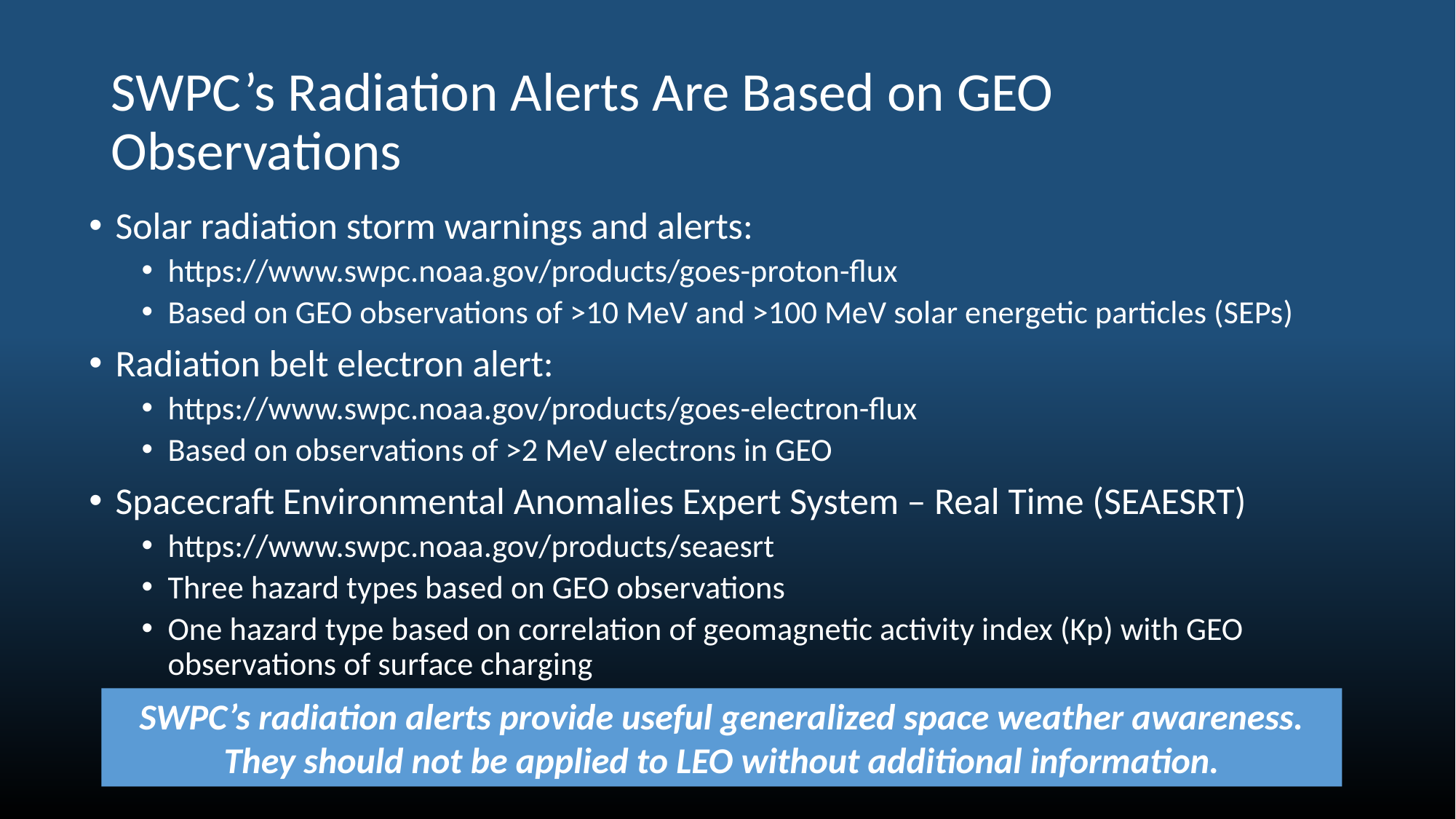

# SWPC’s Radiation Alerts Are Based on GEO Observations
Solar radiation storm warnings and alerts:
https://www.swpc.noaa.gov/products/goes-proton-flux
Based on GEO observations of >10 MeV and >100 MeV solar energetic particles (SEPs)
Radiation belt electron alert:
https://www.swpc.noaa.gov/products/goes-electron-flux
Based on observations of >2 MeV electrons in GEO
Spacecraft Environmental Anomalies Expert System – Real Time (SEAESRT)
https://www.swpc.noaa.gov/products/seaesrt
Three hazard types based on GEO observations
One hazard type based on correlation of geomagnetic activity index (Kp) with GEO observations of surface charging
SWPC’s radiation alerts provide useful generalized space weather awareness.
They should not be applied to LEO without additional information.